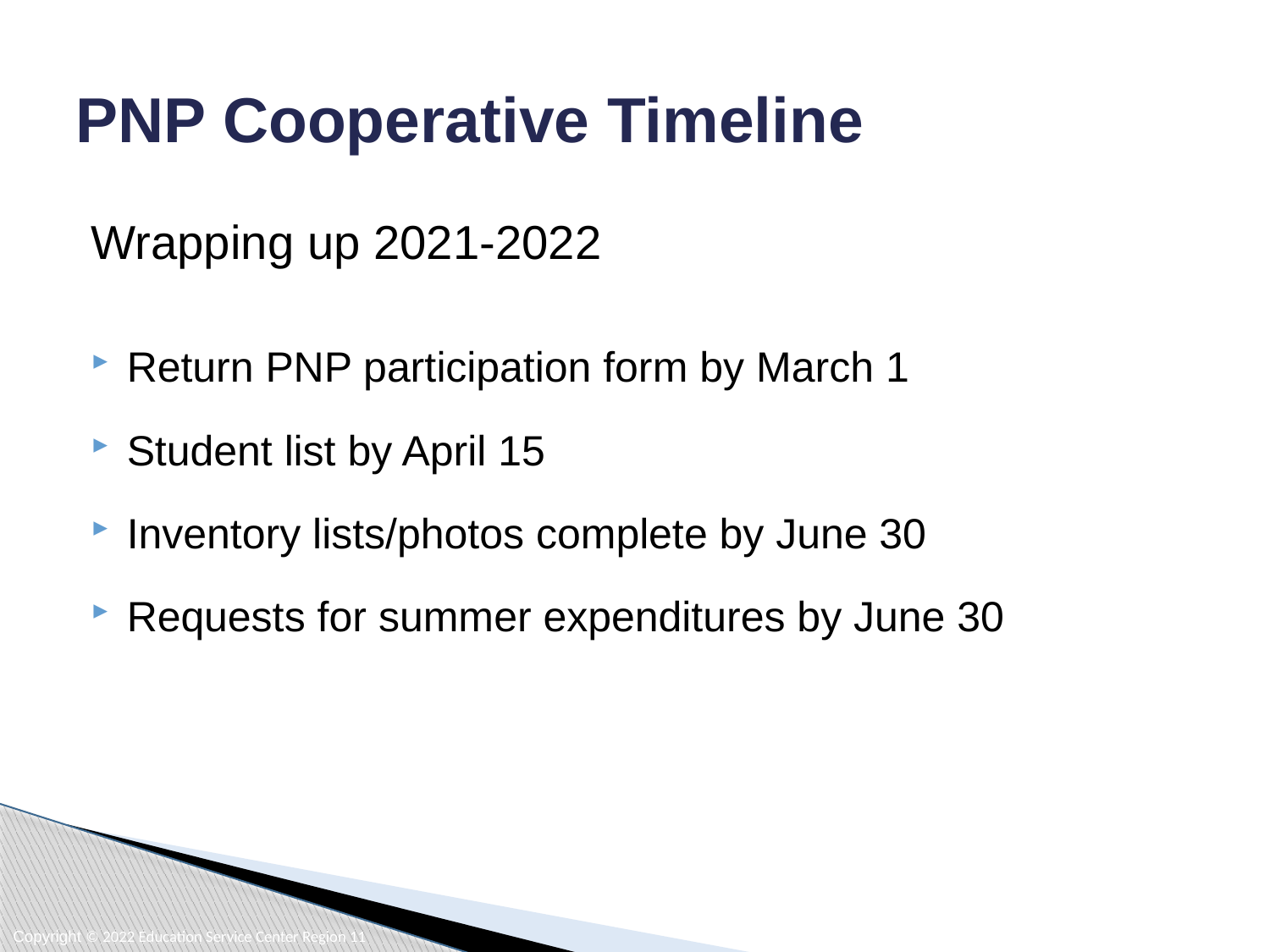

# PNP Cooperative Timeline
Wrapping up 2021-2022

Return PNP participation form by March 1
Student list by April 15
Inventory lists/photos complete by June 30
Requests for summer expenditures by June 30

Copyright © 2022 Education Service Center Region 11